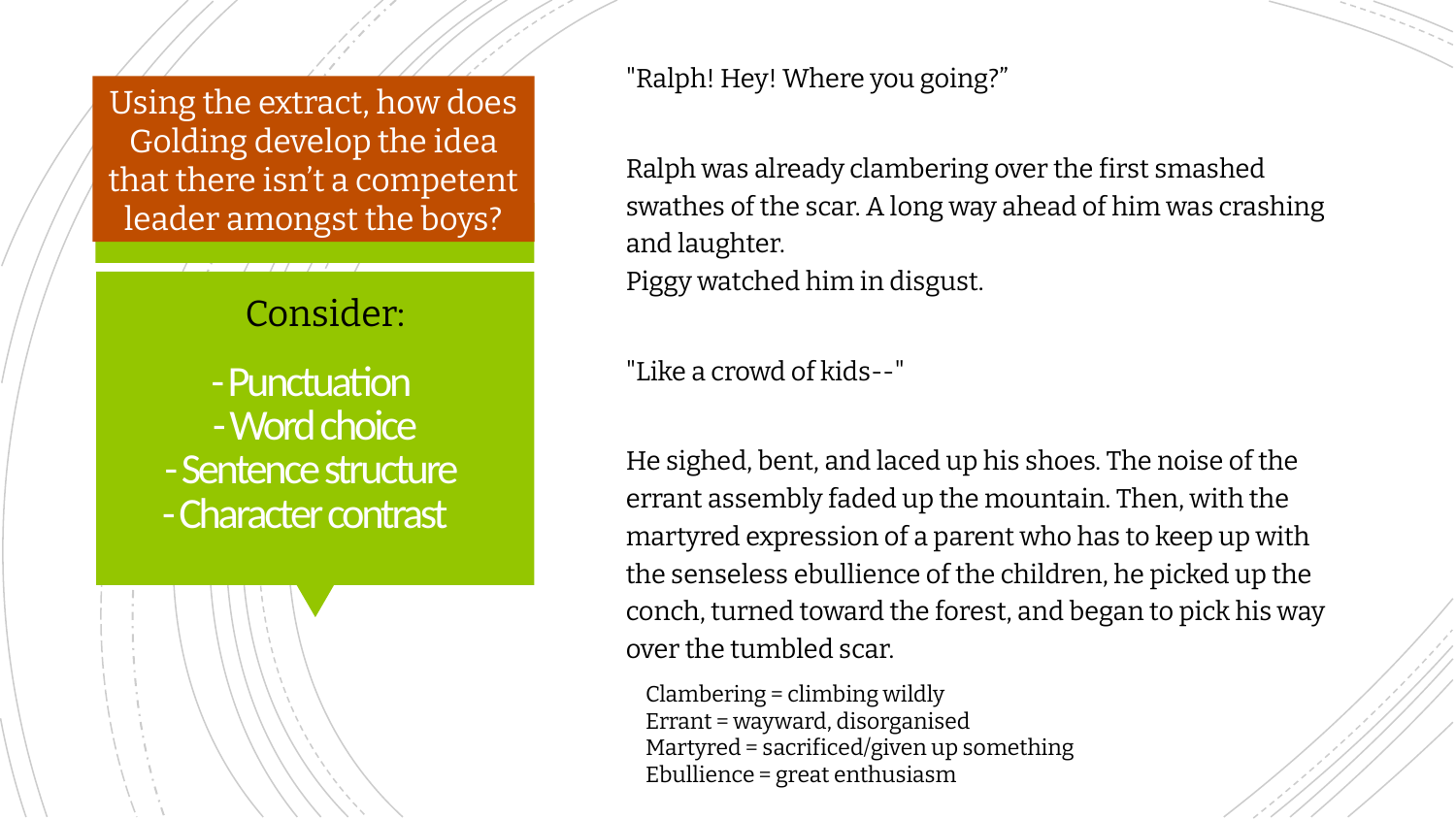

"Ralph! Hey! Where you going?”
Ralph was already clambering over the first smashed swathes of the scar. A long way ahead of him was crashing and laughter.
Piggy watched him in disgust.
"Like a crowd of kids--"
He sighed, bent, and laced up his shoes. The noise of the errant assembly faded up the mountain. Then, with the martyred expression of a parent who has to keep up with the senseless ebullience of the children, he picked up the conch, turned toward the forest, and began to pick his way over the tumbled scar.
Using the extract, how does Golding develop the idea that there isn’t a competent leader amongst the boys?
# - Punctuation - Word choice - Sentence structure - Character contrast
Consider:
Clambering = climbing wildly
Errant = wayward, disorganised
Martyred = sacrificed/given up something
Ebullience = great enthusiasm